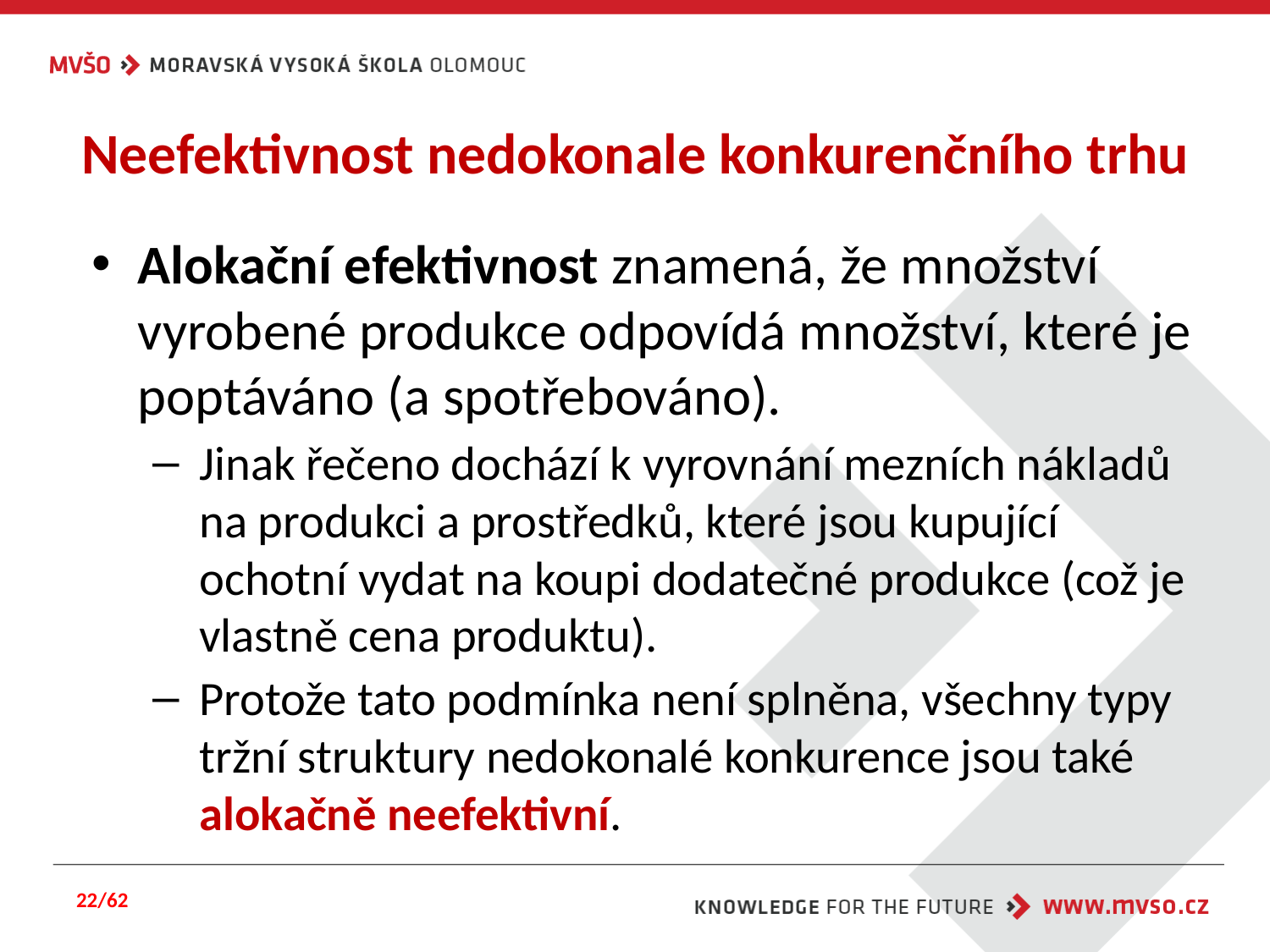

# Neefektivnost nedokonale konkurenčního trhu
Alokační efektivnost znamená, že množství vyrobené produkce odpovídá množství, které je poptáváno (a spotřebováno).
Jinak řečeno dochází k vyrovnání mezních nákladů na produkci a prostředků, které jsou kupující ochotní vydat na koupi dodatečné produkce (což je vlastně cena produktu).
Protože tato podmínka není splněna, všechny typy tržní struktury nedokonalé konkurence jsou také alokačně neefektivní.
22/62